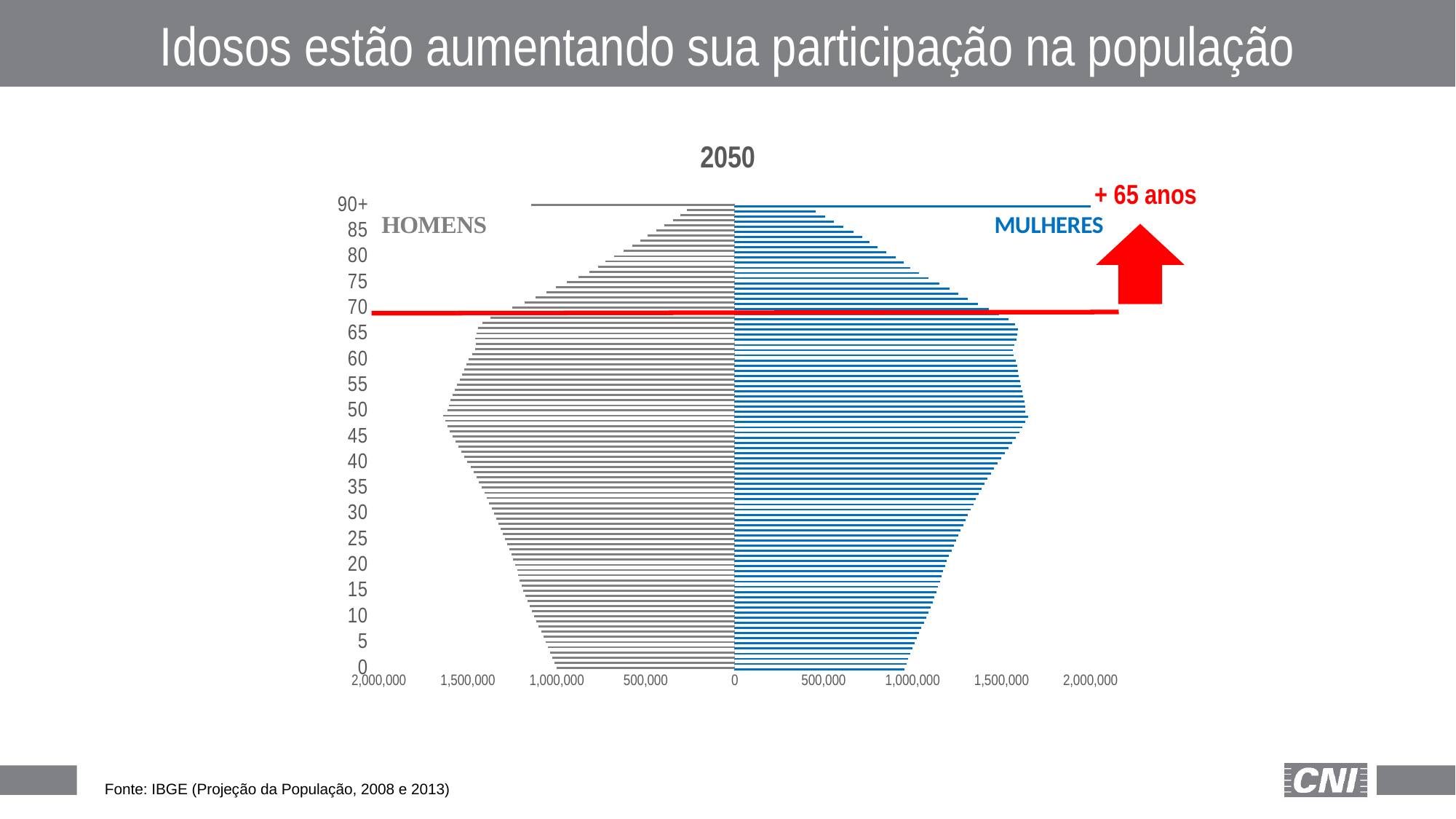

Idosos estão aumentando sua participação na população

### Chart: 2050

| Category |  |  |
|---|---|---|
| 0 | 953259.0 | -999845.0 |
| 1 | 963817.0 | -1010815.0 |
| 2 | 975028.0 | -1022481.0 |
| 3 | 986646.0 | -1034597.0 |
| 4 | 998640.0 | -1047114.0 |
| 5 | 1010898.0 | -1059907.0 |
| 6 | 1023327.0 | -1072875.0 |
| 7 | 1035920.0 | -1086011.0 |
| 8 | 1048648.0 | -1099276.0 |
| 9 | 1061499.0 | -1112668.0 |
| 10 | 1074179.0 | -1125855.0 |
| 11 | 1086500.0 | -1138664.0 |
| 12 | 1098576.0 | -1151208.0 |
| 13 | 1110349.0 | -1163431.0 |
| 14 | 1121820.0 | -1175336.0 |
| 15 | 1132694.0 | -1186267.0 |
| 16 | 1142813.0 | -1196030.0 |
| 17 | 1152335.0 | -1205132.0 |
| 18 | 1161266.0 | -1213613.0 |
| 19 | 1169629.0 | -1221476.0 |
| 20 | 1180239.0 | -1231681.0 |
| 21 | 1191887.0 | -1242062.0 |
| 22 | 1204127.0 | -1253305.0 |
| 23 | 1216525.0 | -1264653.0 |
| 24 | 1229162.0 | -1276196.0 |
| 25 | 1242146.0 | -1288064.0 |
| 26 | 1255450.0 | -1300320.0 |
| 27 | 1269055.0 | -1312772.0 |
| 28 | 1282790.0 | -1325344.0 |
| 29 | 1296536.0 | -1337823.0 |
| 30 | 1310454.0 | -1350482.0 |
| 31 | 1324806.0 | -1363487.0 |
| 32 | 1339564.0 | -1376887.0 |
| 33 | 1354854.0 | -1390709.0 |
| 34 | 1370628.0 | -1404975.0 |
| 35 | 1386772.0 | -1419467.0 |
| 36 | 1403334.0 | -1434261.0 |
| 37 | 1420646.0 | -1449694.0 |
| 38 | 1438747.0 | -1465821.0 |
| 39 | 1457657.0 | -1482621.0 |
| 40 | 1477008.0 | -1499603.0 |
| 41 | 1496803.0 | -1516693.0 |
| 42 | 1517114.0 | -1534024.0 |
| 43 | 1537785.0 | -1551431.0 |
| 44 | 1558463.0 | -1568579.0 |
| 45 | 1578290.0 | -1584281.0 |
| 46 | 1597081.0 | -1598428.0 |
| 47 | 1615197.0 | -1611744.0 |
| 48 | 1632599.0 | -1624117.0 |
| 49 | 1649744.0 | -1636201.0 |
| 50 | 1632765.0 | -1611539.0 |
| 51 | 1630997.0 | -1605478.0 |
| 52 | 1625728.0 | -1594099.0 |
| 53 | 1620073.0 | -1582317.0 |
| 54 | 1614794.0 | -1571046.0 |
| 55 | 1608533.0 | -1558077.0 |
| 56 | 1601538.0 | -1543718.0 |
| 57 | 1595441.0 | -1530459.0 |
| 58 | 1590313.0 | -1518264.0 |
| 59 | 1586171.0 | -1507136.0 |
| 60 | 1579248.0 | -1492247.0 |
| 61 | 1567676.0 | -1471959.0 |
| 62 | 1563254.0 | -1458233.0 |
| 63 | 1569818.0 | -1454381.0 |
| 64 | 1581319.0 | -1454711.0 |
| 65 | 1586738.0 | -1448762.0 |
| 66 | 1589405.0 | -1439685.0 |
| 67 | 1575711.0 | -1415572.0 |
| 68 | 1537877.0 | -1369695.0 |
| 69 | 1484596.0 | -1310418.0 |
| 70 | 1428624.0 | -1247902.0 |
| 71 | 1367859.0 | -1180467.0 |
| 72 | 1309093.0 | -1115992.0 |
| 73 | 1255161.0 | -1056920.0 |
| 74 | 1204936.0 | -1002103.0 |
| 75 | 1148572.0 | -941022.0 |
| 76 | 1087083.0 | -875035.0 |
| 77 | 1032708.0 | -816602.0 |
| 78 | 987352.0 | -766954.0 |
| 79 | 948171.0 | -723464.0 |
| 80 | 902333.0 | -674392.0 |
| 81 | 851001.0 | -621086.0 |
| 82 | 802980.0 | -572234.0 |
| 83 | 757818.0 | -527259.0 |
| 84 | 714825.0 | -485547.0 |
| 85 | 665321.0 | -439678.0 |
| 86 | 610801.0 | -391125.0 |
| 87 | 557659.0 | -346023.0 |
| 88 | 504880.0 | -303573.0 |
| 89 | 454144.0 | -264615.0 |
| 90+ | 2423262.0 | -1139689.0 |
+ 65 anos

### Chart

| Category |
|---|
| Fonte: IBGE (Projeção da População, 2008 e 2013) |
| --- |
12